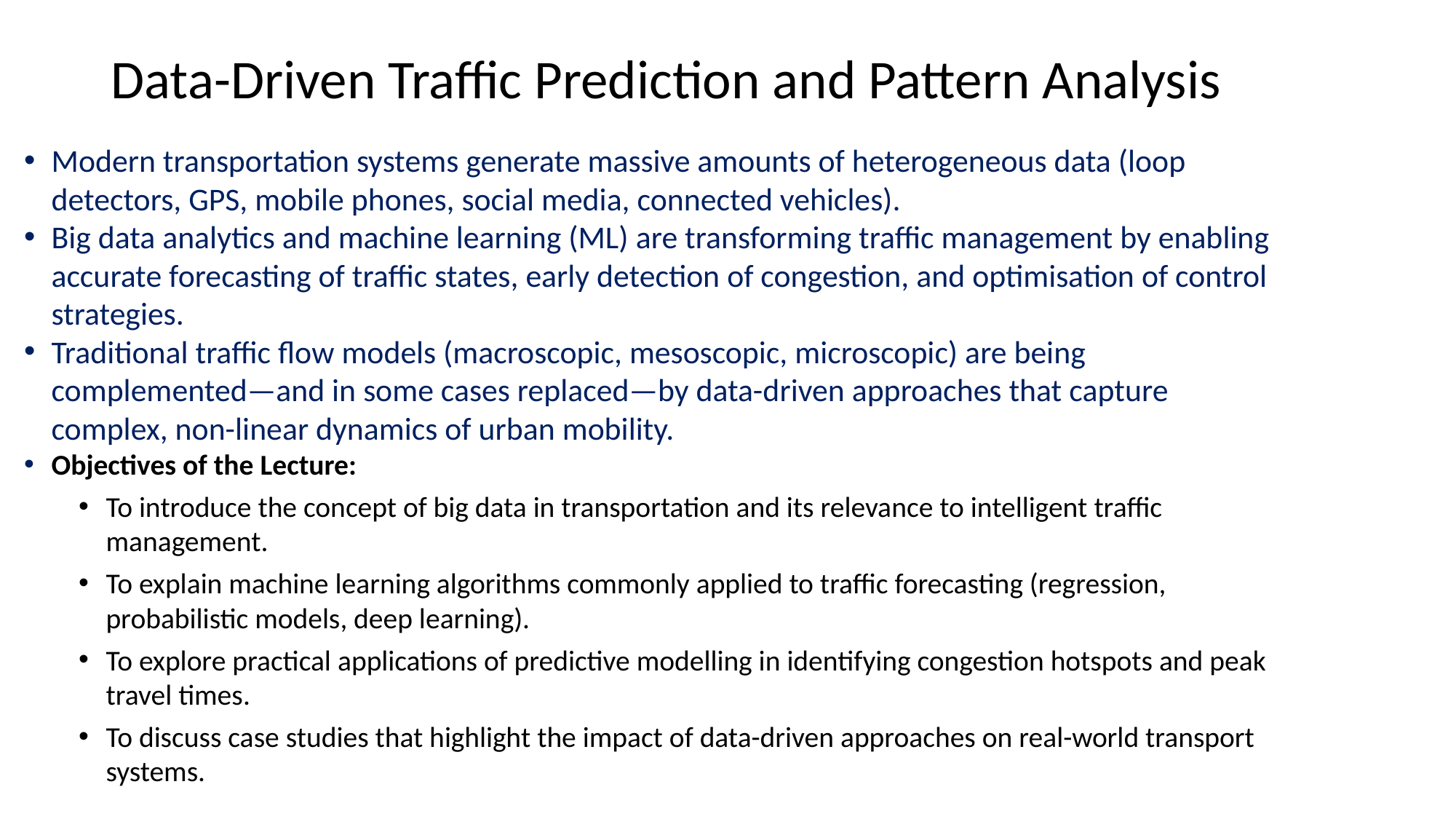

# Data-Driven Traffic Prediction and Pattern Analysis
Modern transportation systems generate massive amounts of heterogeneous data (loop detectors, GPS, mobile phones, social media, connected vehicles).
Big data analytics and machine learning (ML) are transforming traffic management by enabling accurate forecasting of traffic states, early detection of congestion, and optimisation of control strategies.
Traditional traffic flow models (macroscopic, mesoscopic, microscopic) are being complemented—and in some cases replaced—by data-driven approaches that capture complex, non-linear dynamics of urban mobility.
Objectives of the Lecture:
To introduce the concept of big data in transportation and its relevance to intelligent traffic management.
To explain machine learning algorithms commonly applied to traffic forecasting (regression, probabilistic models, deep learning).
To explore practical applications of predictive modelling in identifying congestion hotspots and peak travel times.
To discuss case studies that highlight the impact of data-driven approaches on real-world transport systems.